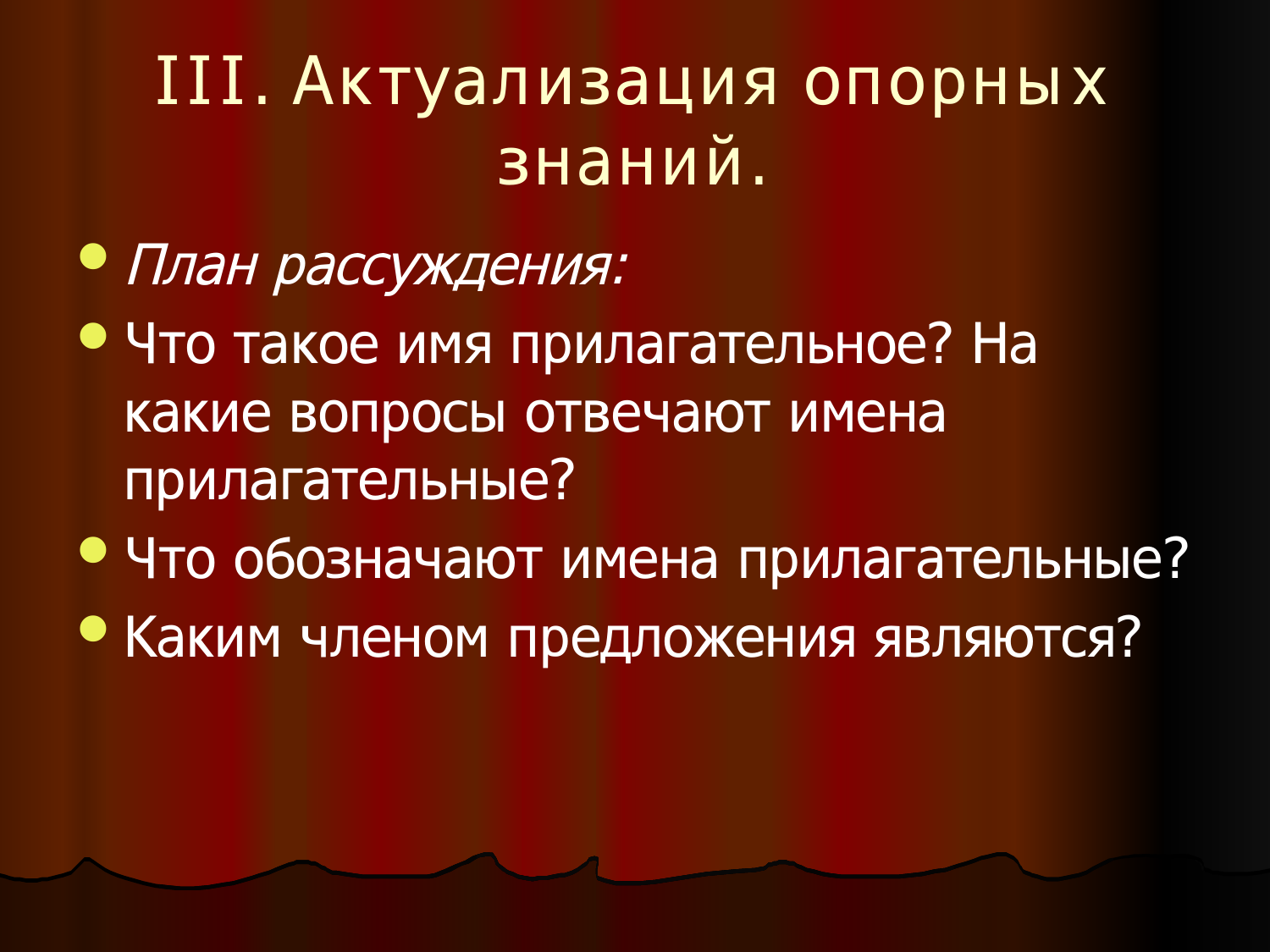

# III. Актуализация опорных знаний.
План рассуждения:
Что такое имя прилагательное? На какие вопросы отвечают имена прилагательные?
Что обозначают имена прилагательные?
Каким членом предложения являются?